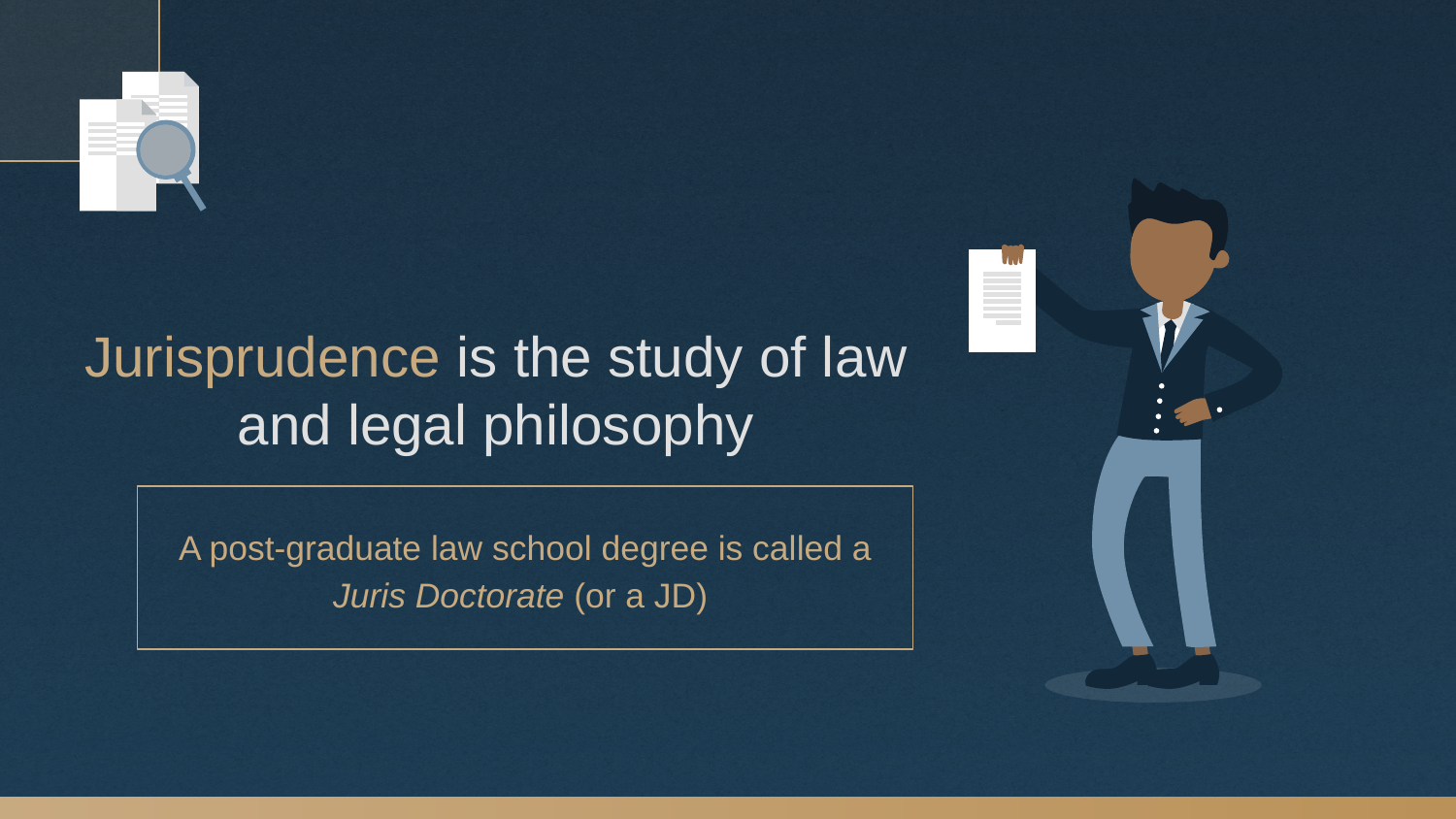

# Jurisprudence is the study of law and legal philosophy
A post-graduate law school degree is called a Juris Doctorate (or a JD)